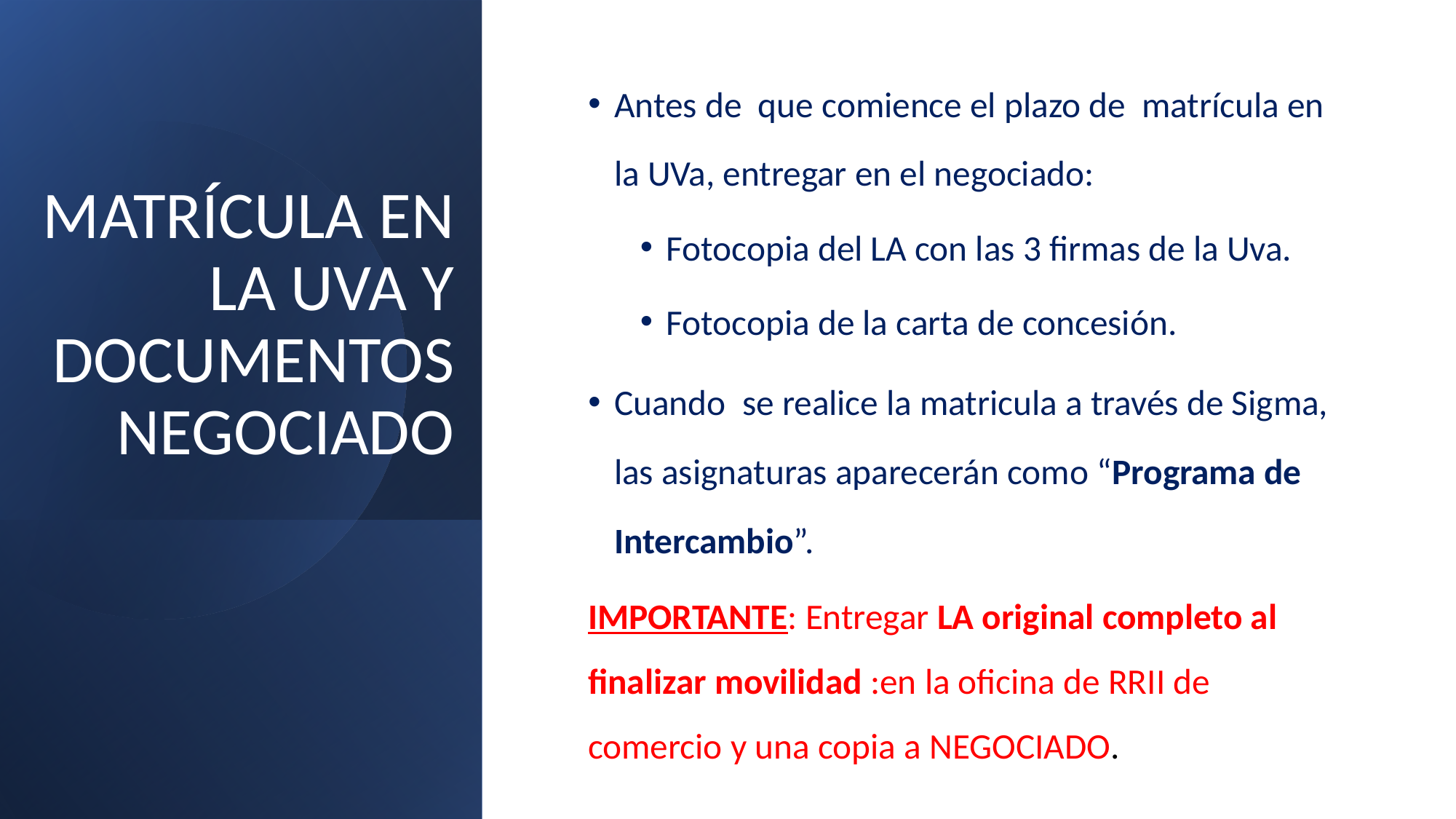

Antes de  que comience el plazo de  matrícula en la UVa, entregar en el negociado:
Fotocopia del LA con las 3 firmas de la Uva.
Fotocopia de la carta de concesión.
Cuando  se realice la matricula a través de Sigma, las asignaturas aparecerán como “Programa de Intercambio”.
IMPORTANTE: Entregar LA original completo al finalizar movilidad :en la oficina de RRII de comercio y una copia a NEGOCIADO.
# Matrícula EN LA UVA Y DOCUMENTOS NEGOCIADO